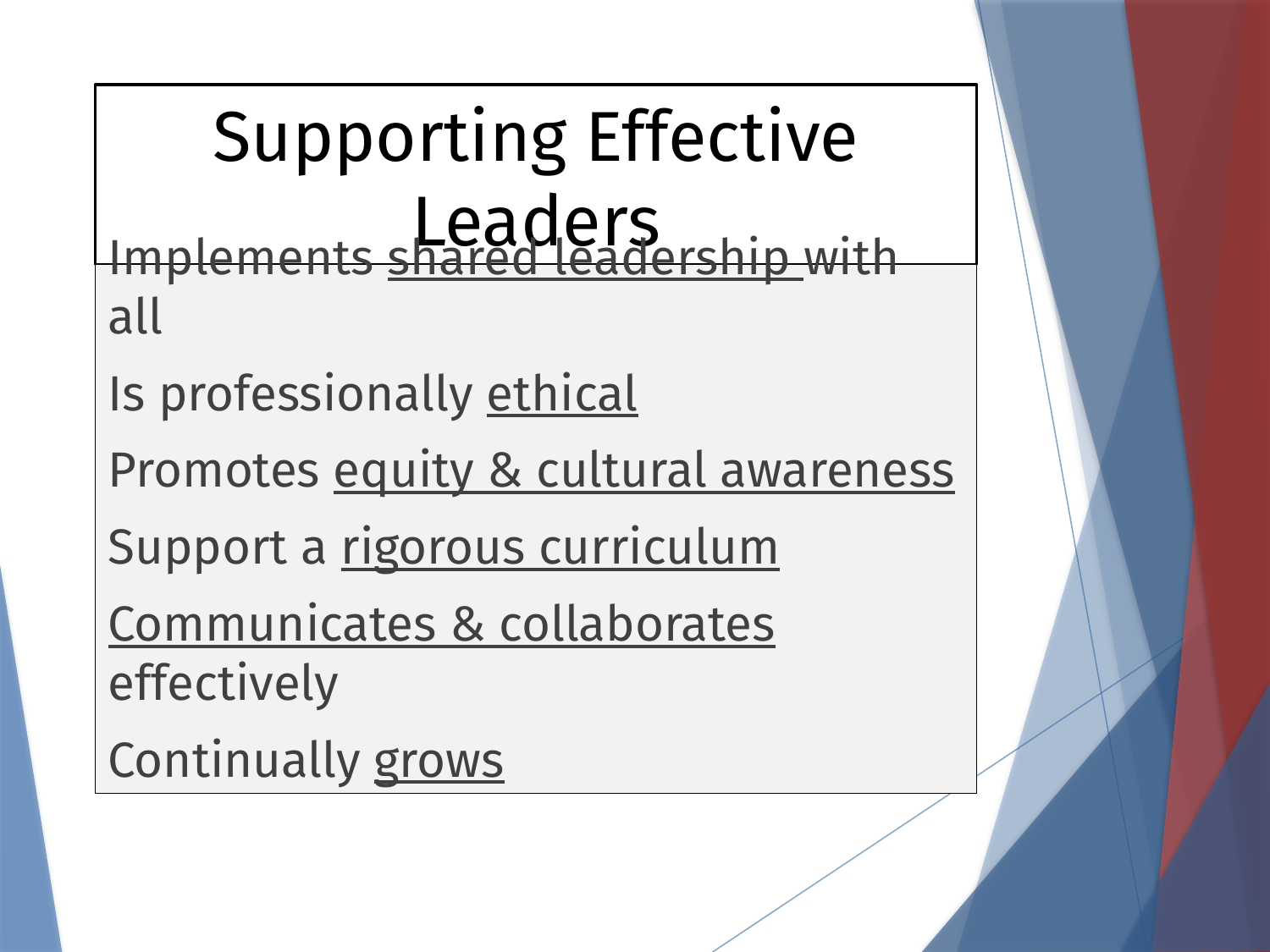

# Supporting Effective Leaders
Implements shared leadership with all
Is professionally ethical
Promotes equity & cultural awareness
Support a rigorous curriculum
Communicates & collaborates effectively
Continually grows